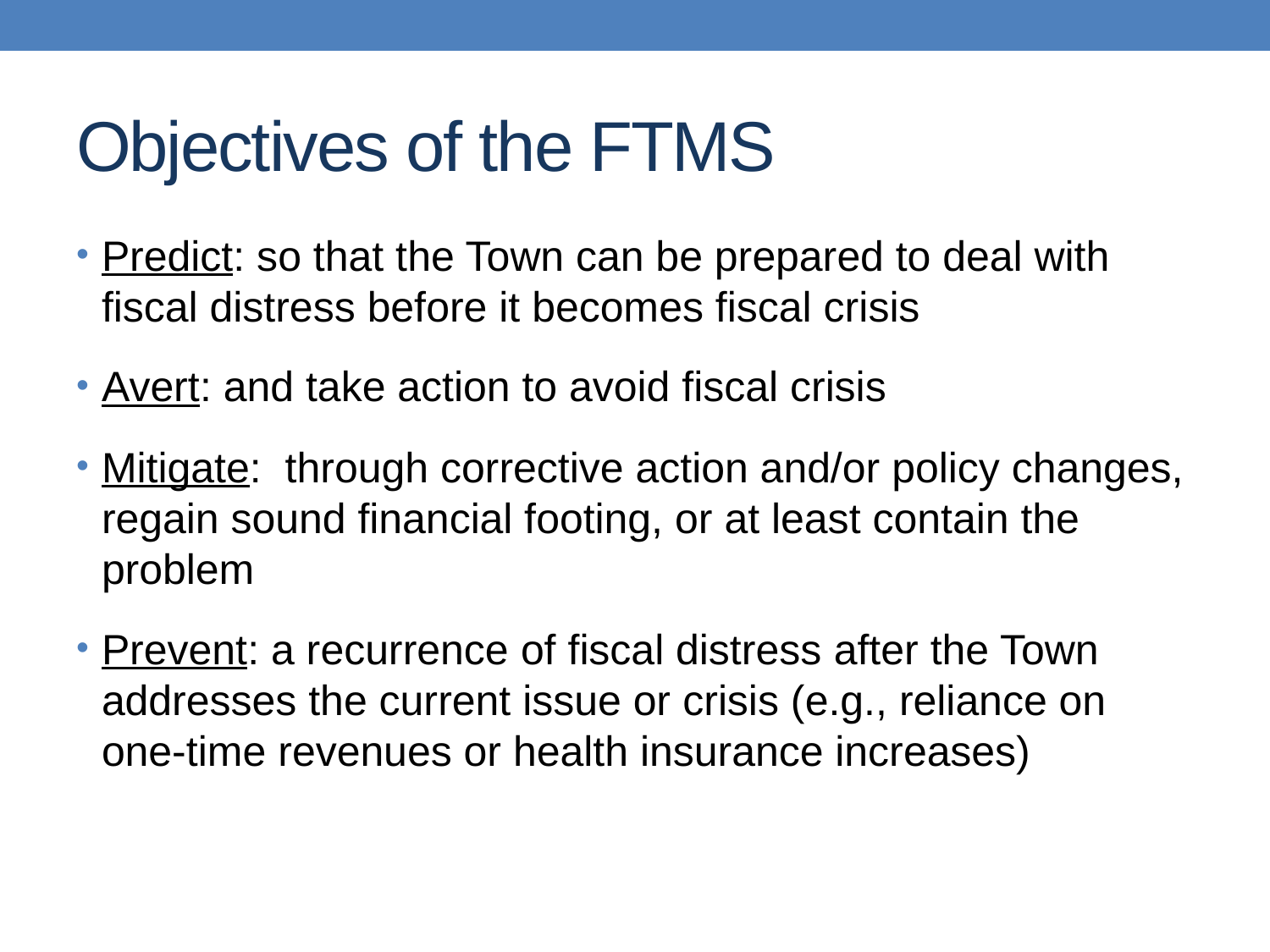

# Objectives of the FTMS
Predict: so that the Town can be prepared to deal with fiscal distress before it becomes fiscal crisis
Avert: and take action to avoid fiscal crisis
Mitigate:  through corrective action and/or policy changes, regain sound financial footing, or at least contain the problem
Prevent: a recurrence of fiscal distress after the Town addresses the current issue or crisis (e.g., reliance on one-time revenues or health insurance increases)